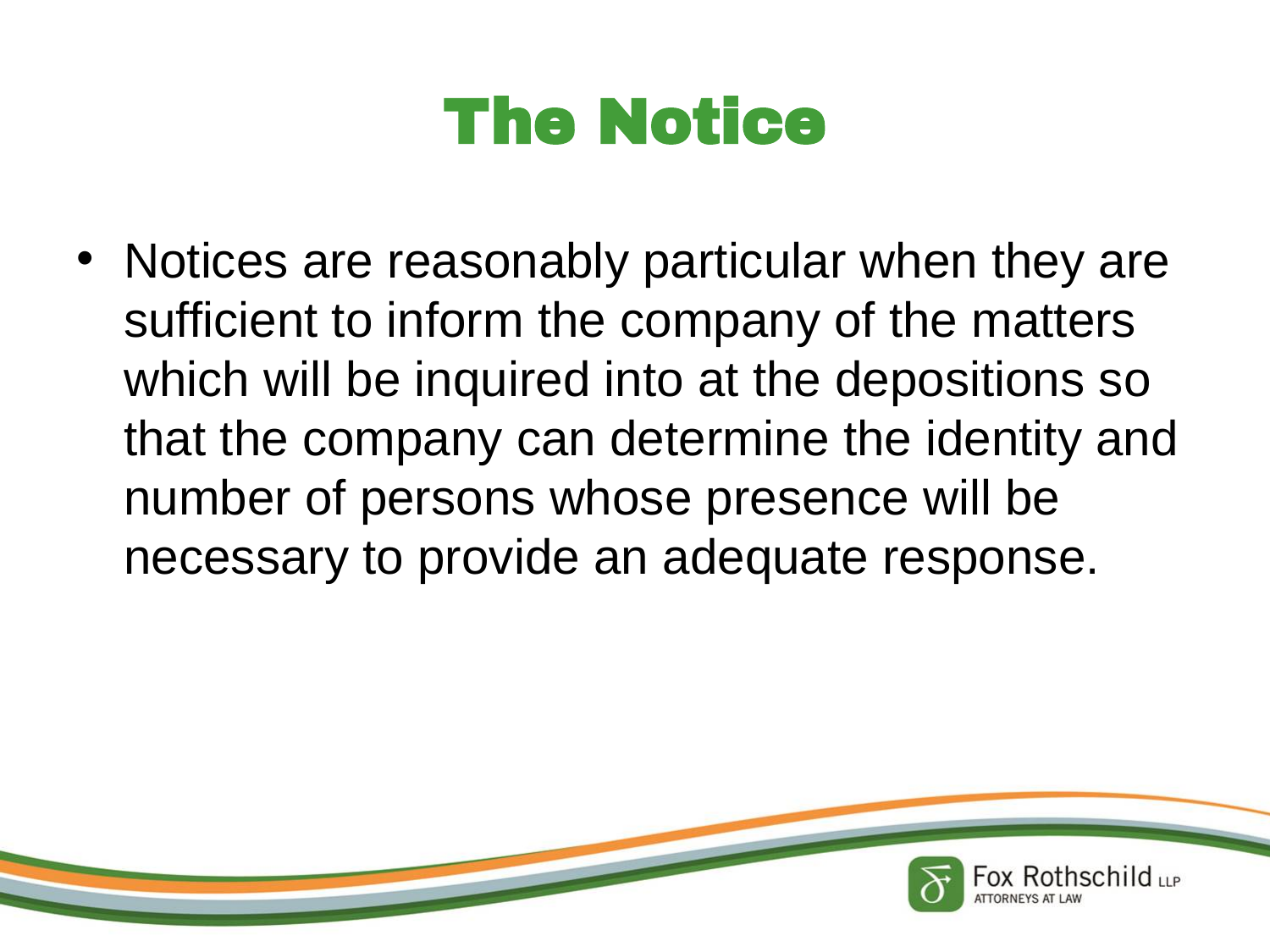

# The Notice
Notices are reasonably particular when they are sufficient to inform the company of the matters which will be inquired into at the depositions so that the company can determine the identity and number of persons whose presence will be necessary to provide an adequate response.